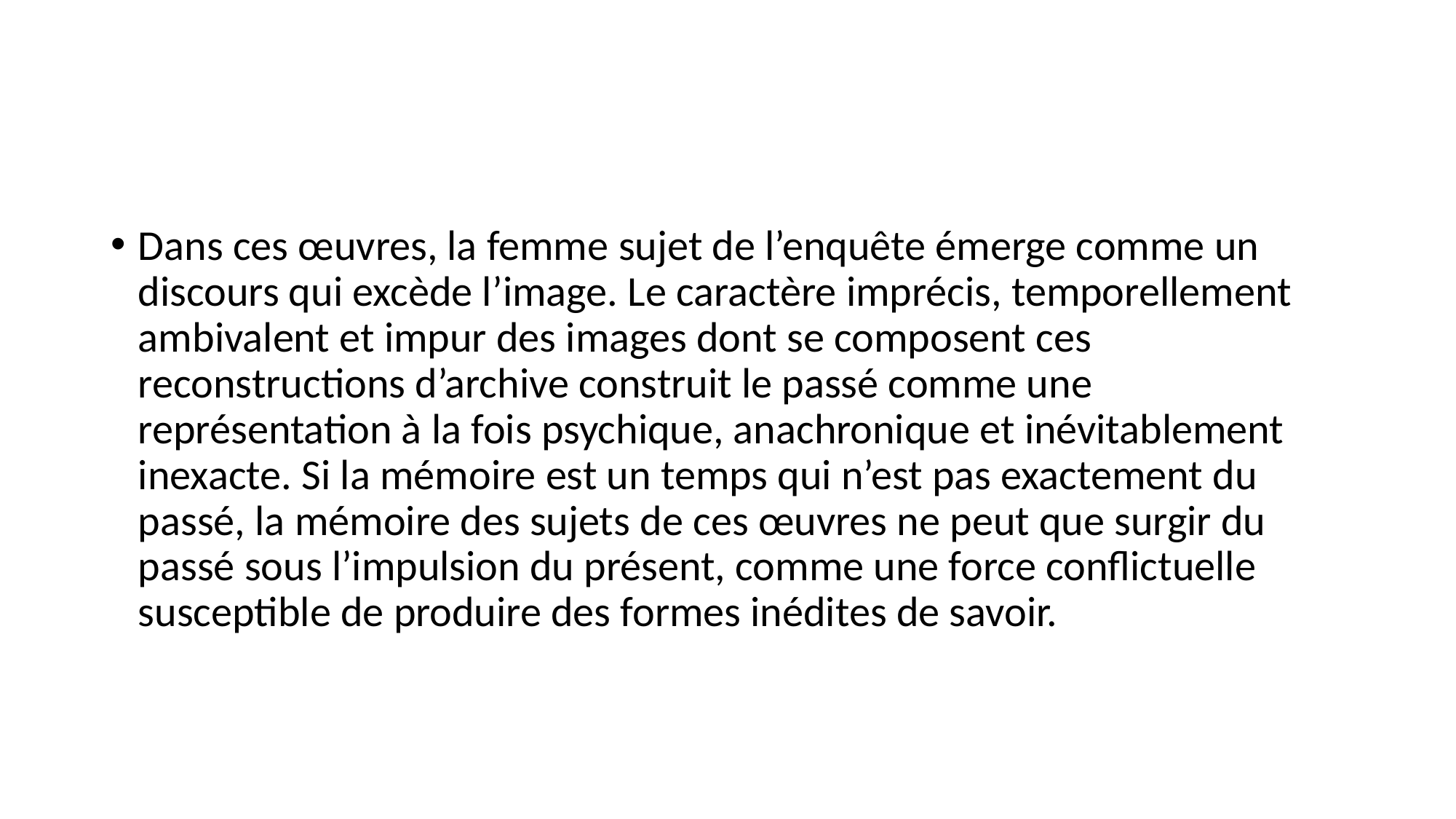

#
Dans ces œuvres, la femme sujet de l’enquête émerge comme un discours qui excède l’image. Le caractère imprécis, temporellement ambivalent et impur des images dont se composent ces reconstructions d’archive construit le passé comme une représentation à la fois psychique, anachronique et inévitablement inexacte. Si la mémoire est un temps qui n’est pas exactement du passé, la mémoire des sujets de ces œuvres ne peut que surgir du passé sous l’impulsion du présent, comme une force conflictuelle susceptible de produire des formes inédites de savoir.